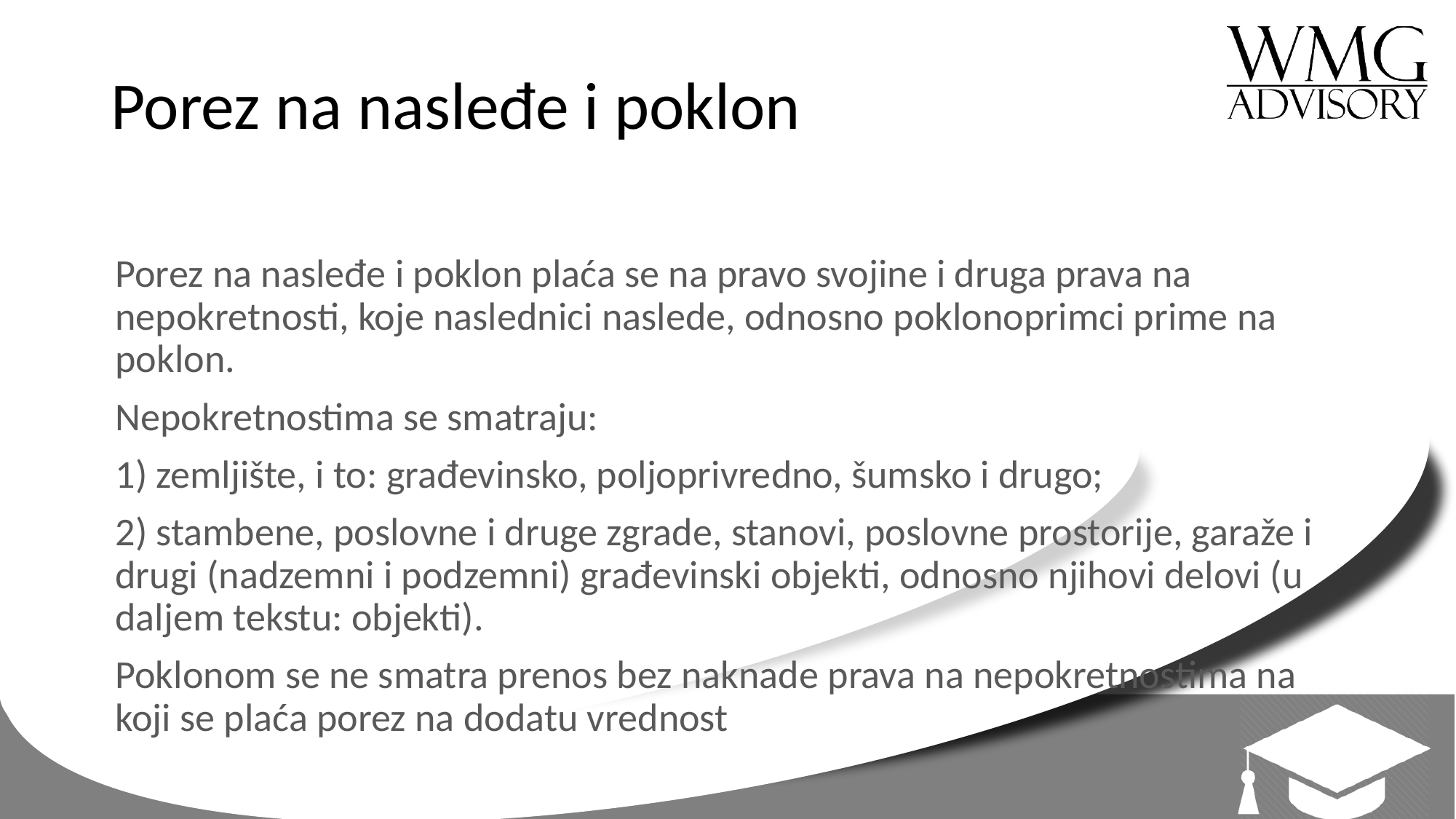

# Porez na nasleđe i poklon
Porez na nasleđe i poklon plaća se na pravo svojine i druga prava na nepokretnosti, koje naslednici naslede, odnosno poklonoprimci prime na poklon.
Nepokretnostima se smatraju:
1) zemljište, i to: građevinsko, poljoprivredno, šumsko i drugo;
2) stambene, poslovne i druge zgrade, stanovi, poslovne prostorije, garaže i drugi (nadzemni i podzemni) građevinski objekti, odnosno njihovi delovi (u daljem tekstu: objekti).
Poklonom se ne smatra prenos bez naknade prava na nepokretnostima na koji se plaća porez na dodatu vrednost